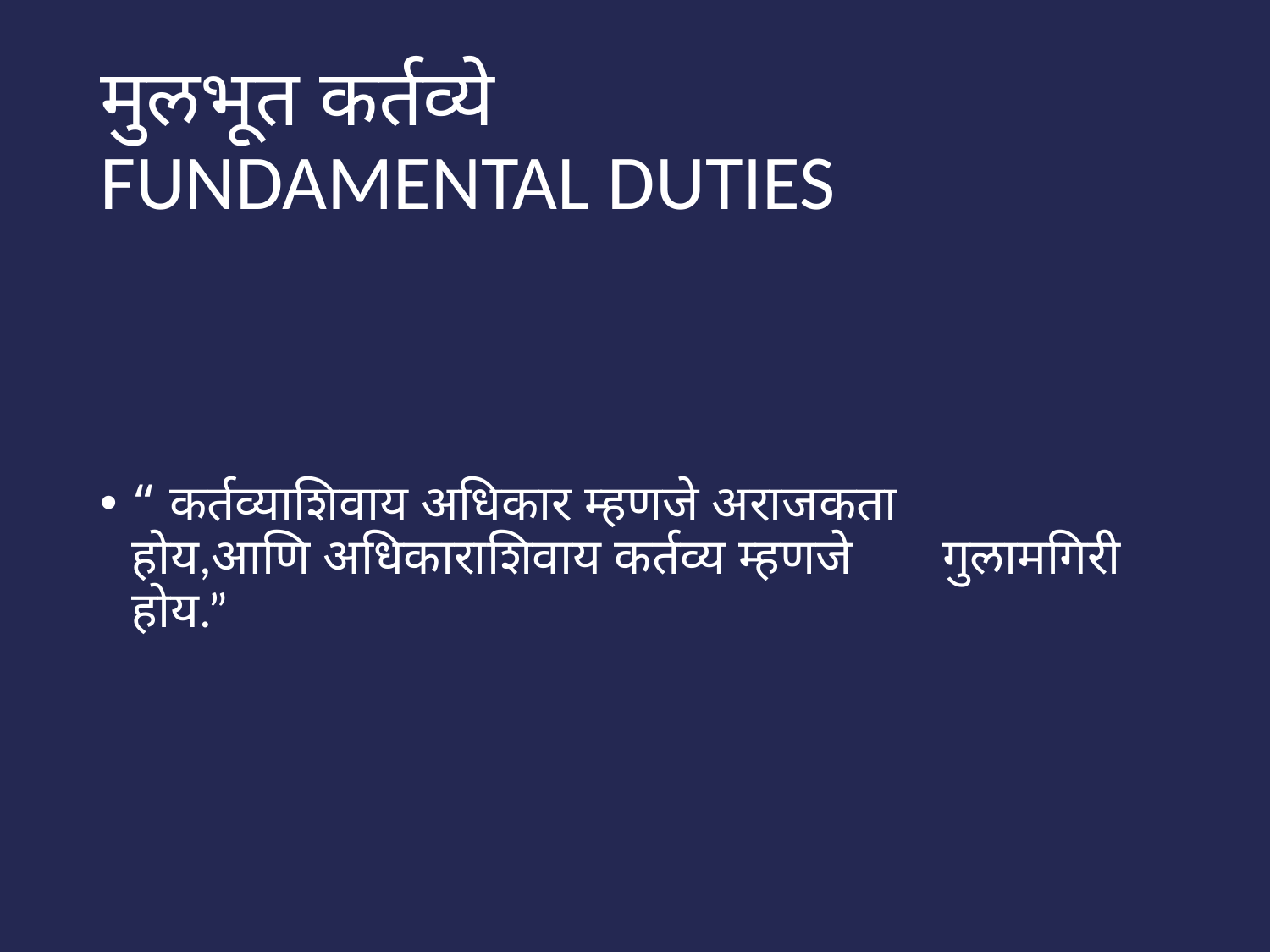

# मुलभूत कर्तव्ये FUNDAMENTAL DUTIES

“ कर्तव्याशिवाय अधिकार म्हणजे अराजकता           होय,आणि अधिकाराशिवाय कर्तव्य म्हणजे       गुलामगिरी होय.”